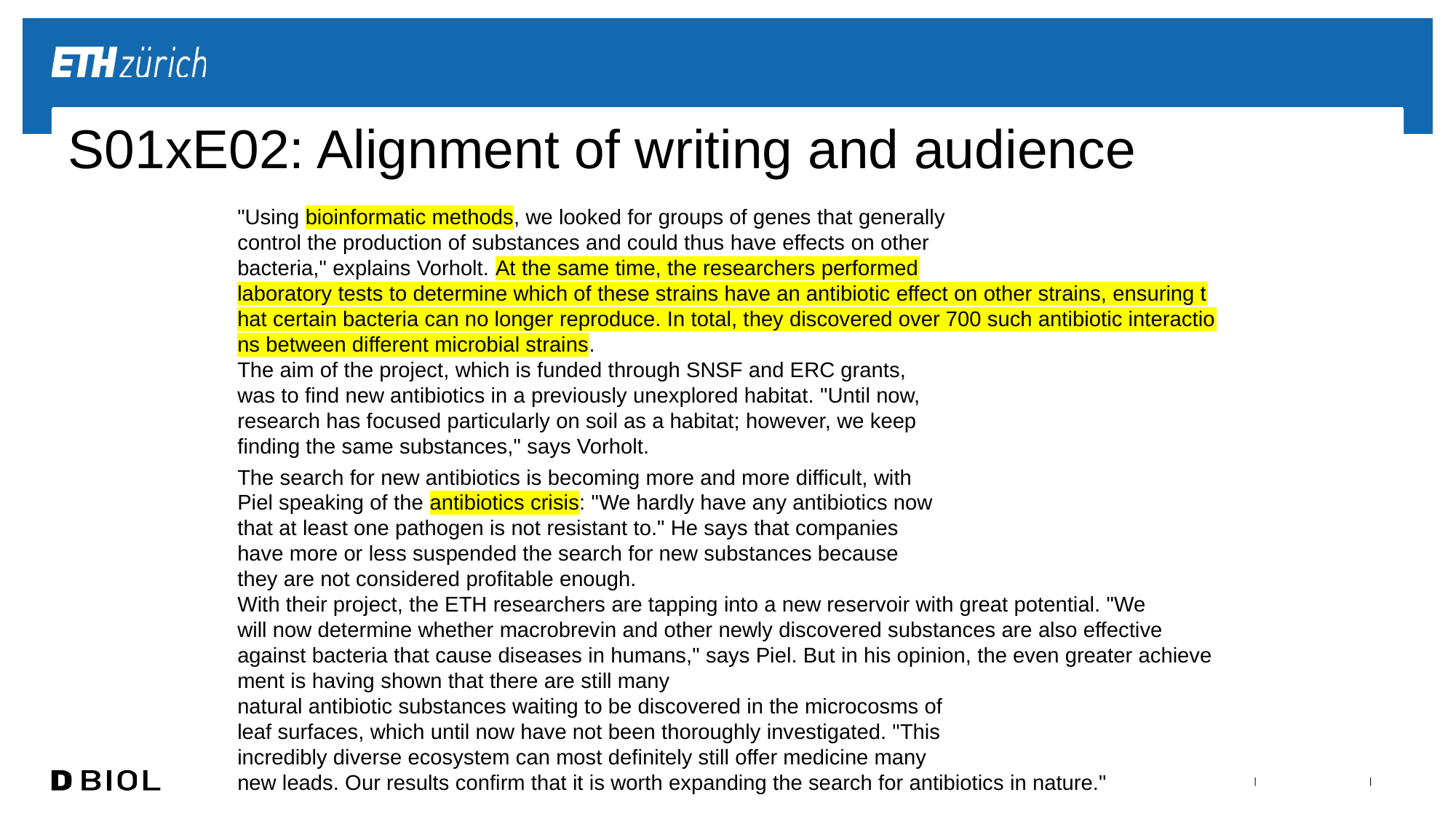

# S01xE02: Alignment of writing and audience
"Using bioinformatic methods, we looked for groups of genes that generally control the production of substances and could thus have effects on other bacteria," explains Vorholt. At the same time, the researchers performed laboratory tests to determine which of these strains have an antibiotic effect on other strains, ensuring that certain bacteria can no longer reproduce. In total, they discovered over 700 such antibiotic interactions between different microbial strains. The aim of the project, which is funded through SNSF and ERC grants, was to find new antibiotics in a previously unexplored habitat. "Until now, research has focused particularly on soil as a habitat; however, we keep finding the same substances," says Vorholt.
The search for new antibiotics is becoming more and more difficult, with Piel speaking of the antibiotics crisis: "We hardly have any antibiotics now that at least one pathogen is not resistant to." He says that companies have more or less suspended the search for new substances because they are not considered profitable enough. With their project, the ETH researchers are tapping into a new reservoir with great potential. "We will now determine whether macrobrevin and other newly discovered substances are also effective against bacteria that cause diseases in humans," says Piel. But in his opinion, the even greater achievement is having shown that there are still many natural antibiotic substances waiting to be discovered in the microcosms of leaf surfaces, which until now have not been thoroughly investigated. "This incredibly diverse ecosystem can most definitely still offer medicine many new leads. Our results confirm that it is worth expanding the search for antibiotics in nature."